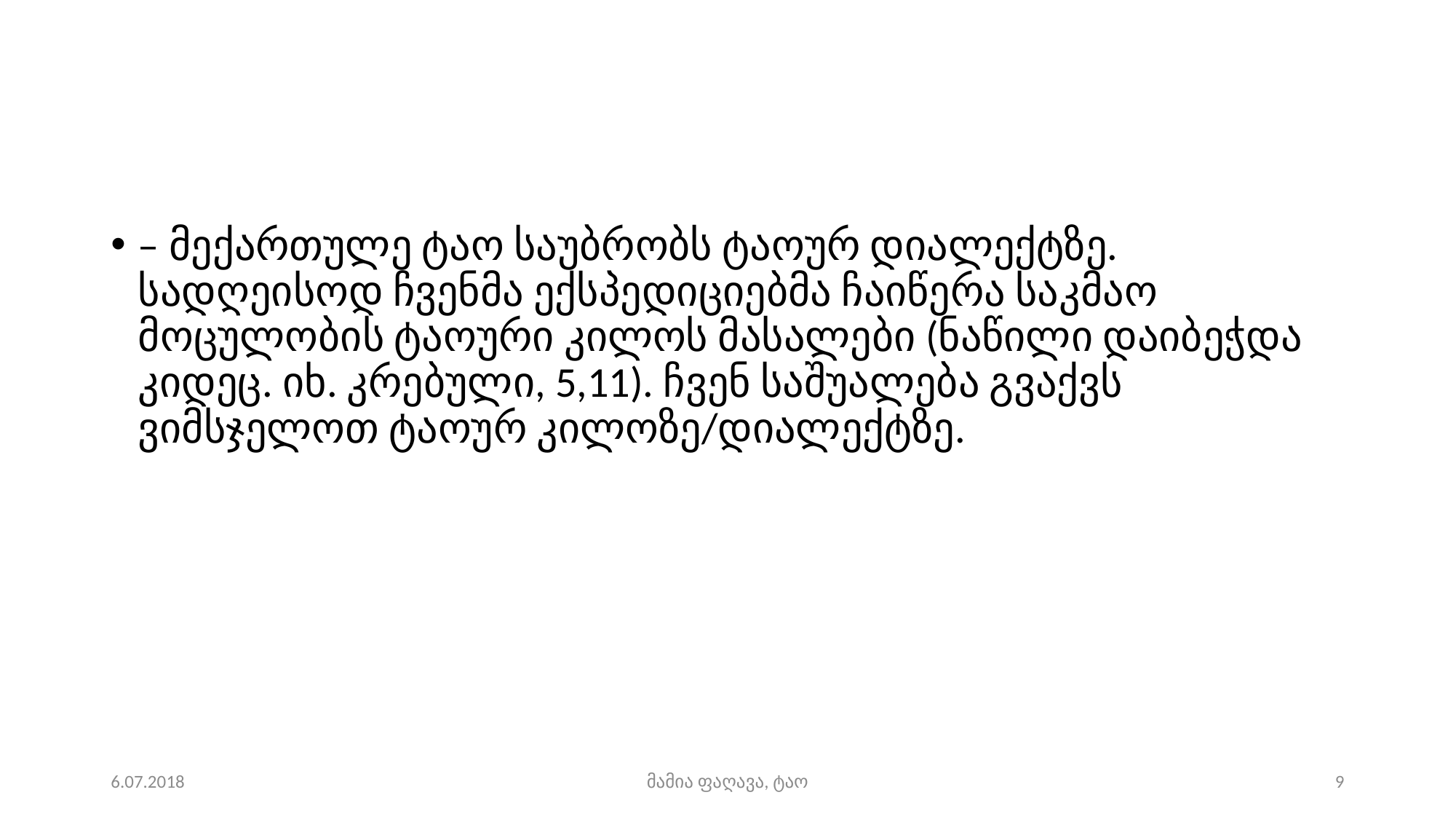

– მექართულე ტაო საუბრობს ტაოურ დიალექტზე. სადღეისოდ ჩვენმა ექსპედიციებმა ჩაიწერა საკმაო მოცულობის ტაოური კილოს მასალები (ნაწილი დაიბეჭდა კიდეც. იხ. კრებული, 5,11). ჩვენ საშუალება გვაქვს ვიმსჯელოთ ტაოურ კილოზე/დიალექტზე.
6.07.2018
მამია ფაღავა, ტაო
9